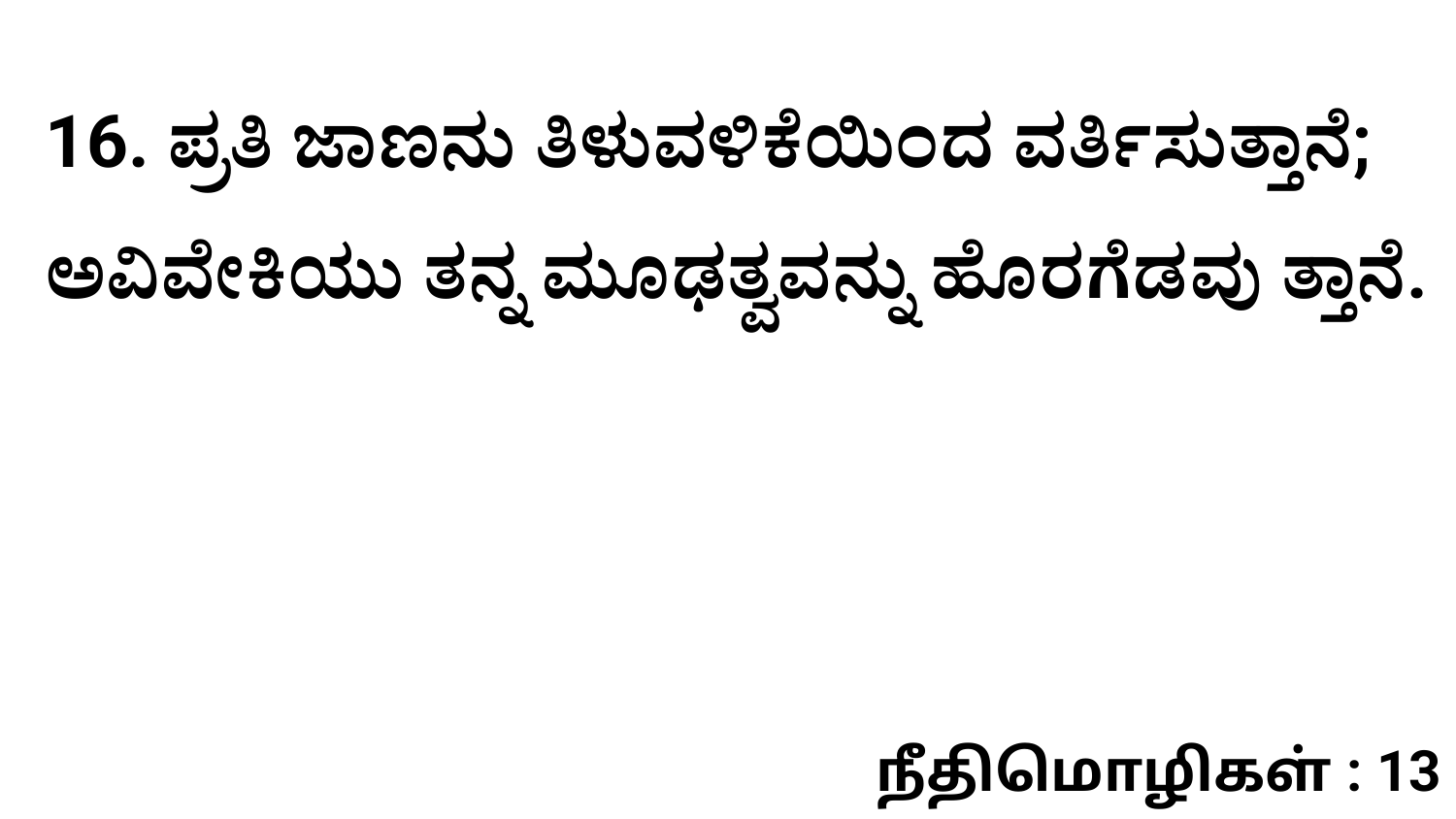

16. ಪ್ರತಿ ಜಾಣನು ತಿಳುವಳಿಕೆಯಿಂದ ವರ್ತಿಸುತ್ತಾನೆ; ಅವಿವೇಕಿಯು ತನ್ನ ಮೂಢತ್ವವನ್ನು ಹೊರಗೆಡವು ತ್ತಾನೆ.
நீதிமொழிகள் : 13